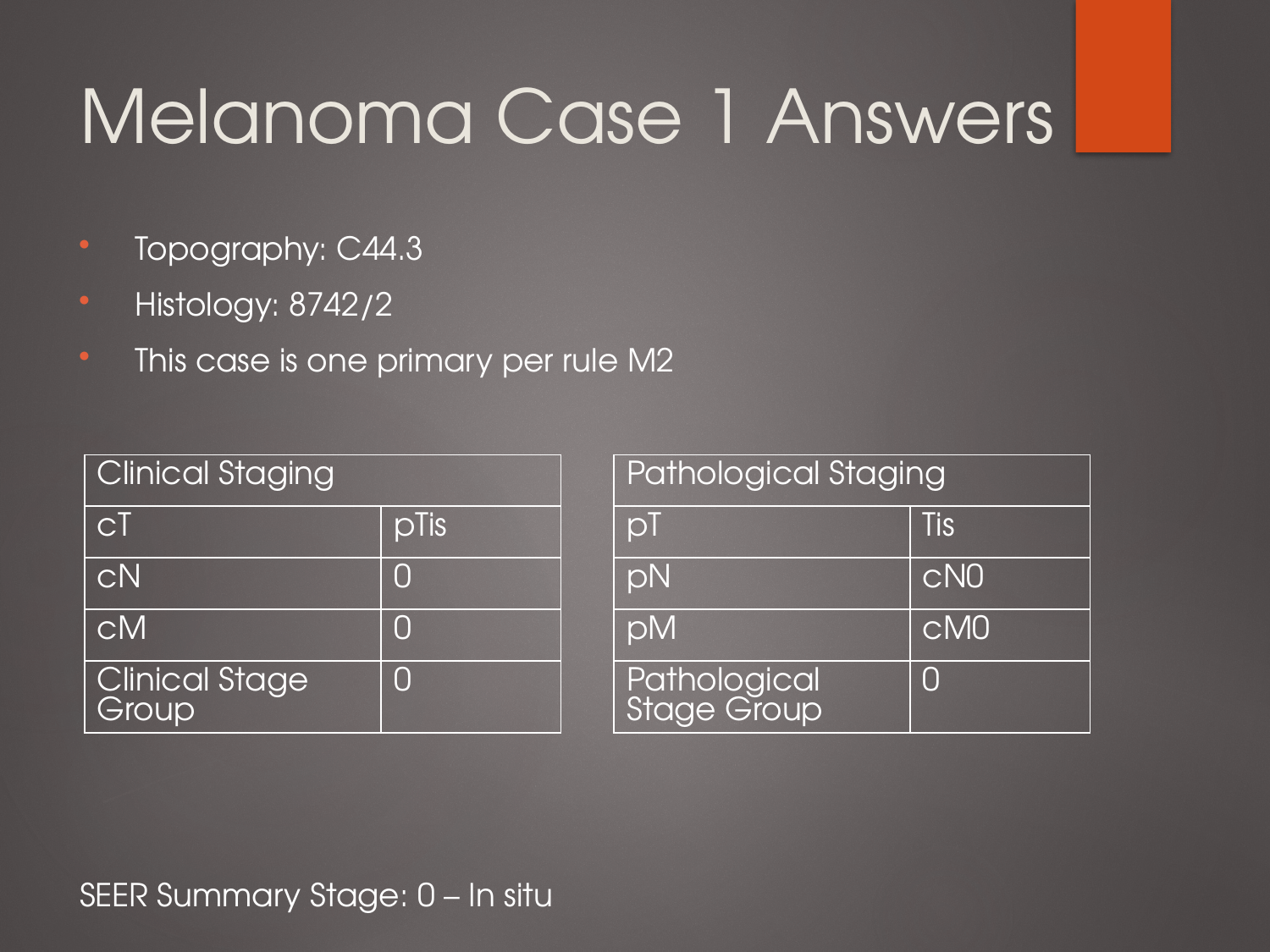

# Melanoma Case 1 Answers
Topography: C44.3
Histology: 8742/2
This case is one primary per rule M2
| Clinical Staging |  |
| --- | --- |
| cT | pTis |
| cN | 0 |
| cM | 0 |
| Clinical Stage Group | 0 |
| Pathological Staging |  |
| --- | --- |
| pT | Tis |
| pN | cN0 |
| pM | cM0 |
| Pathological Stage Group | 0 |
SEER Summary Stage: 0 – In situ